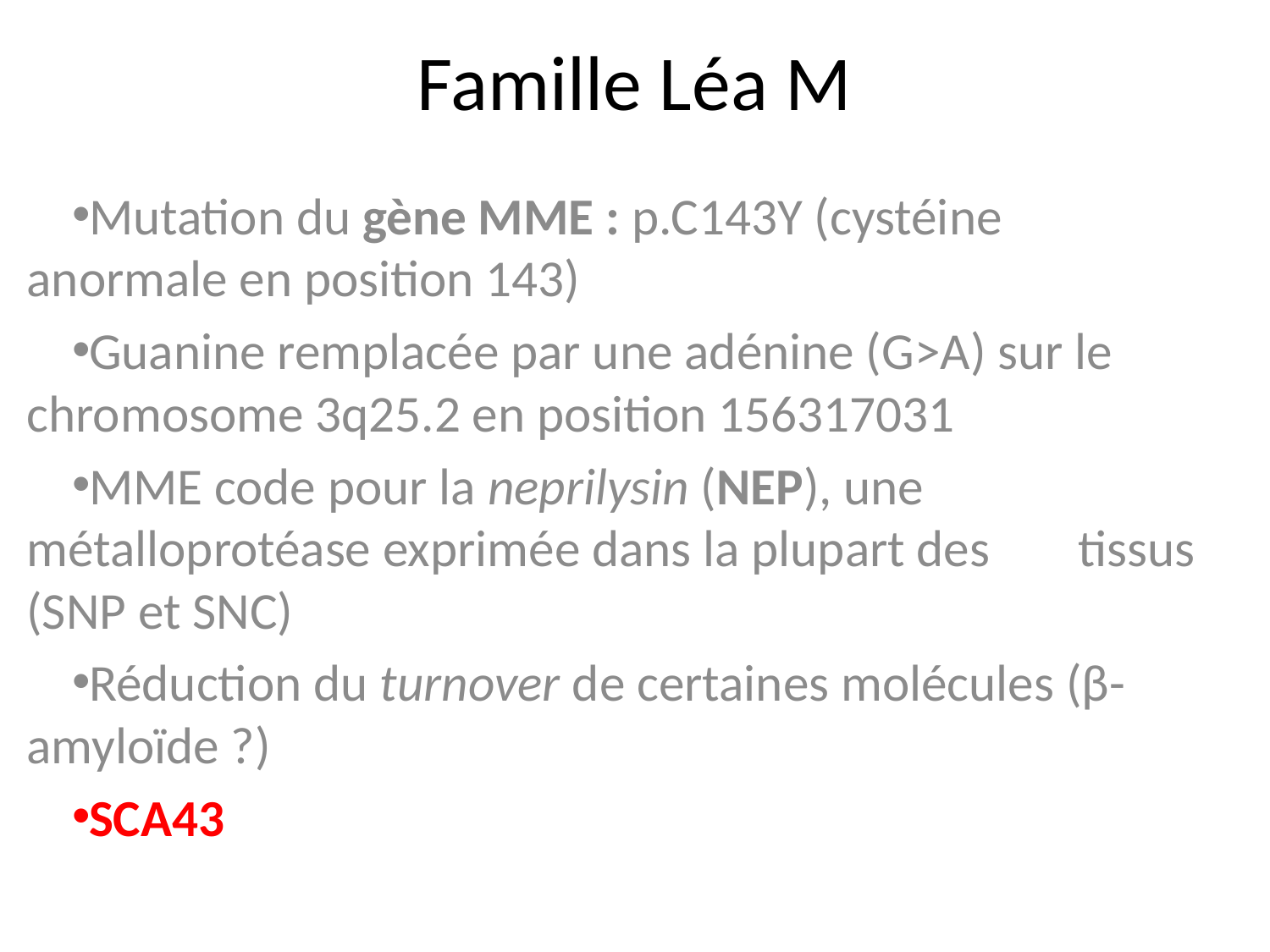

# Famille Léa M
Mutation du gène MME : p.C143Y (cystéine 	anormale en position 143)
Guanine remplacée par une adénine (G>A) sur le 	chromosome 3q25.2 en position 156317031
MME code pour la neprilysin (NEP), une 	métalloprotéase exprimée dans la plupart des 	tissus (SNP et SNC)
Réduction du turnover de certaines molécules (β-	amyloïde ?)
SCA43